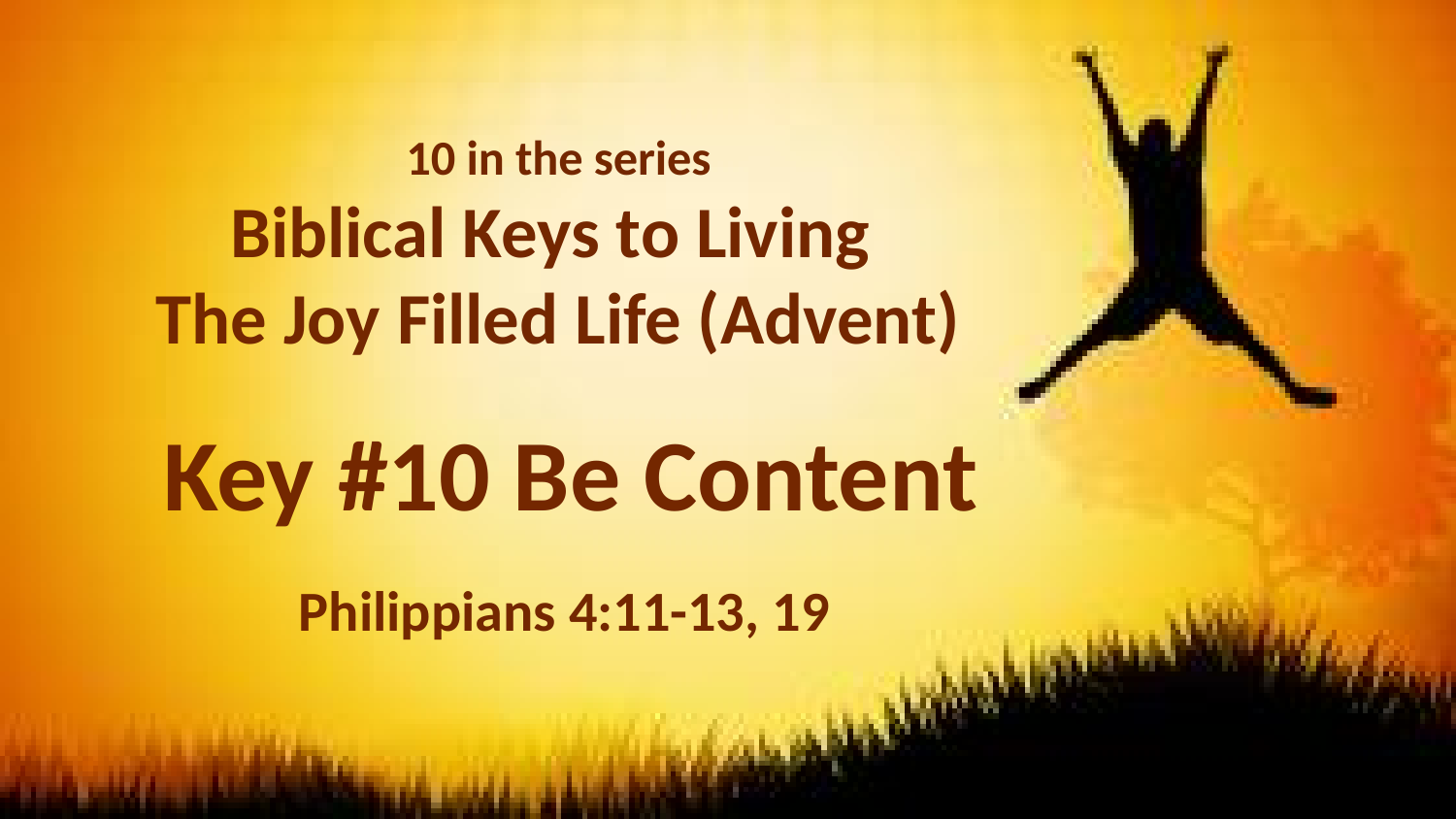

10 in the series
Biblical Keys to Living
The Joy Filled Life (Advent)
# Key #10 Be Content
Philippians 4:11-13, 19